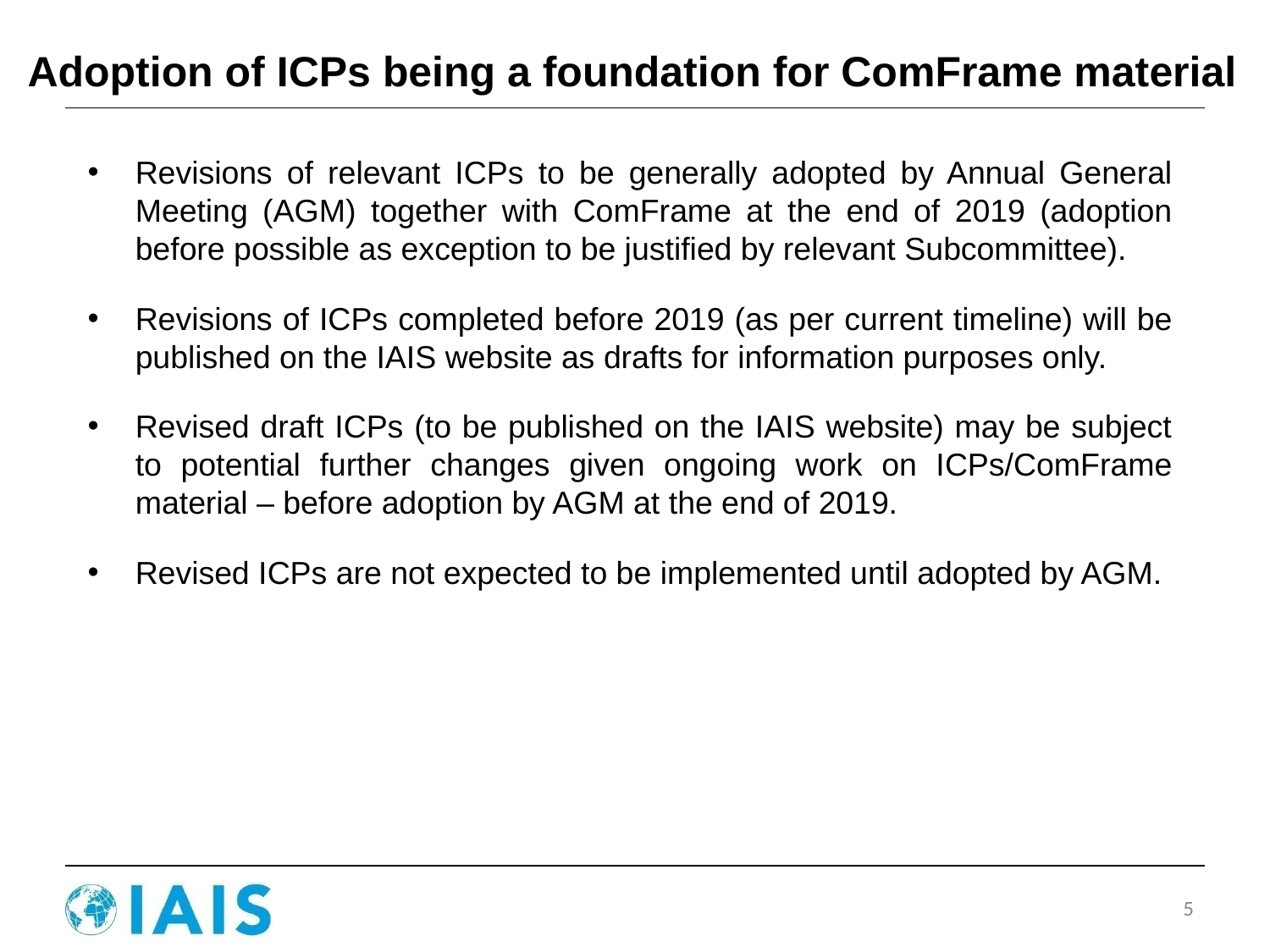

# Adoption of ICPs being a foundation for ComFrame material
Revisions of relevant ICPs to be generally adopted by Annual General Meeting (AGM) together with ComFrame at the end of 2019 (adoption before possible as exception to be justified by relevant Subcommittee).
Revisions of ICPs completed before 2019 (as per current timeline) will be published on the IAIS website as drafts for information purposes only.
Revised draft ICPs (to be published on the IAIS website) may be subject to potential further changes given ongoing work on ICPs/ComFrame material – before adoption by AGM at the end of 2019.
Revised ICPs are not expected to be implemented until adopted by AGM.

5